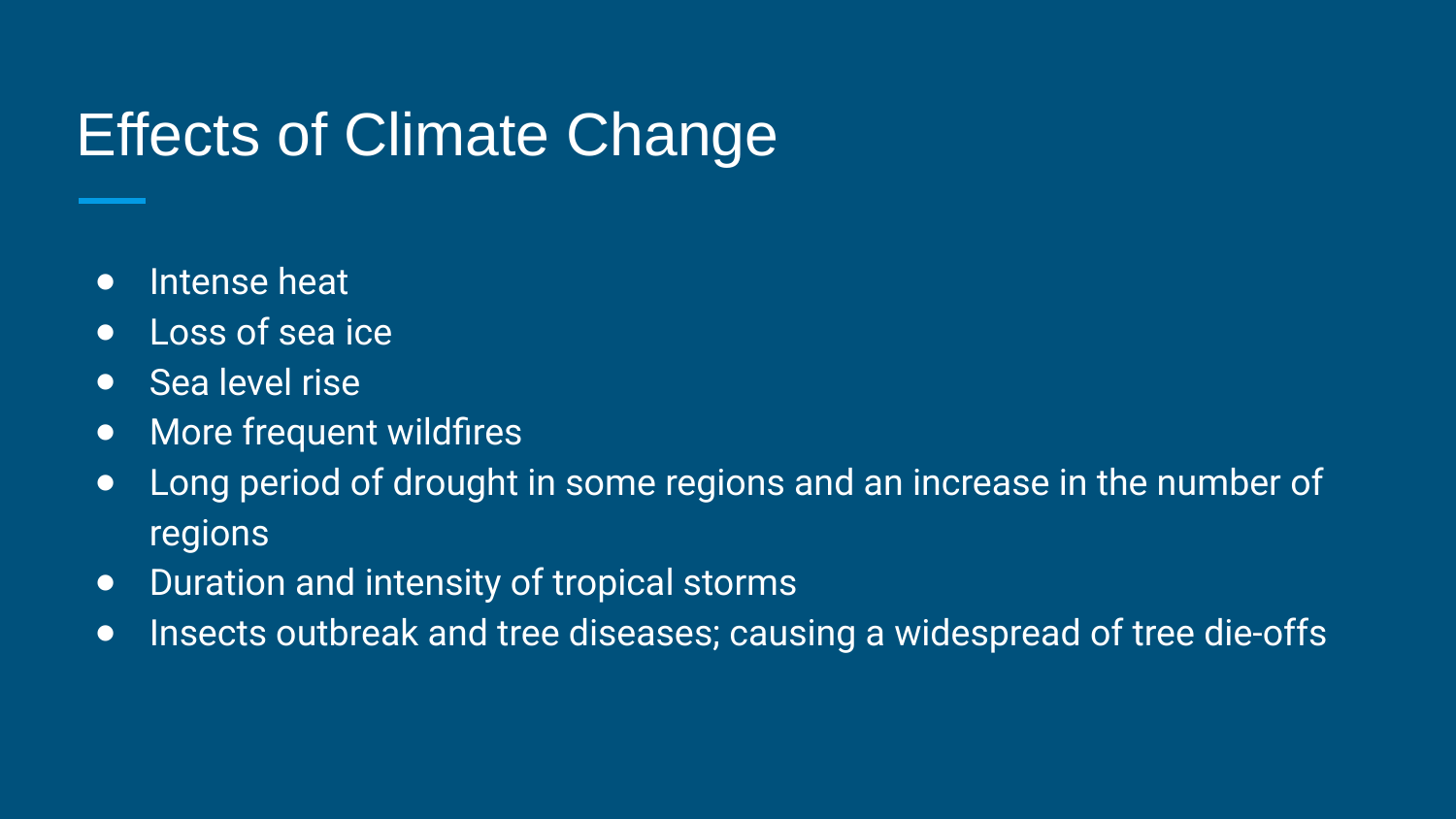

# Effects of Climate Change
Intense heat
Loss of sea ice
Sea level rise
More frequent wildfires
Long period of drought in some regions and an increase in the number of regions
Duration and intensity of tropical storms
Insects outbreak and tree diseases; causing a widespread of tree die-offs